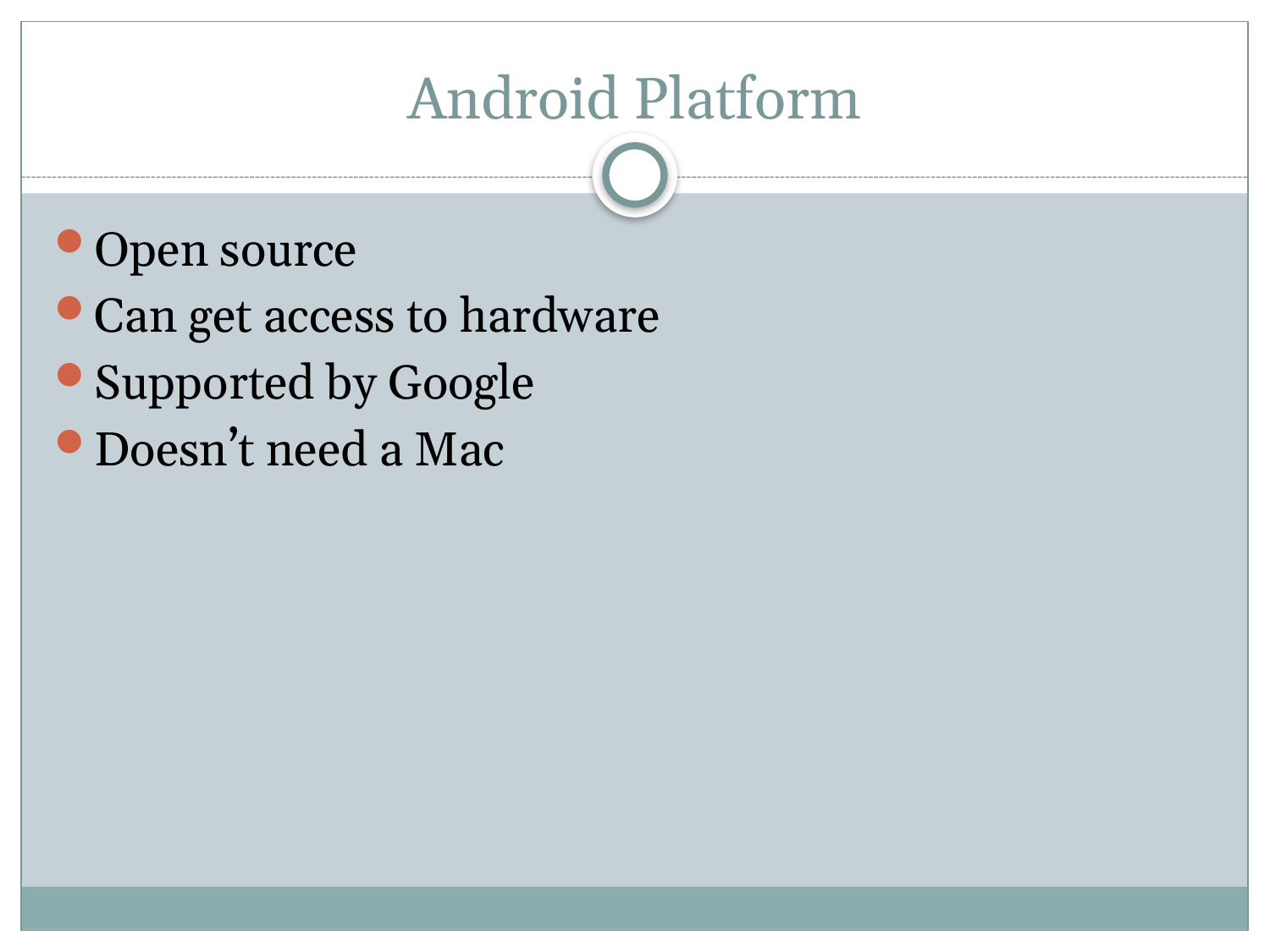

# Android Platform
Open source
Can get access to hardware
Supported by Google
Doesn’t need a Mac